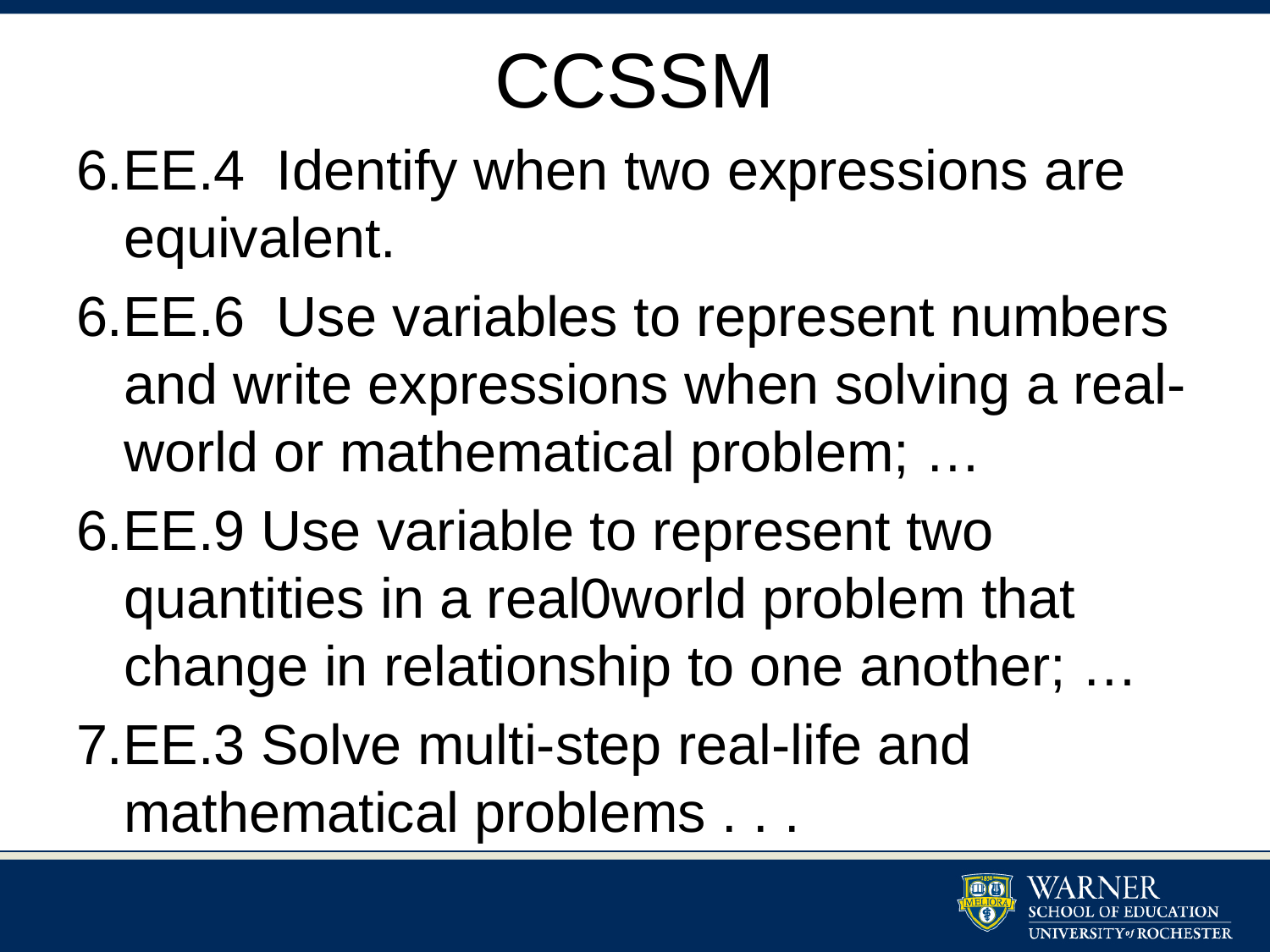

# CCSSM
6.EE.4  Identify when two expressions are equivalent.
6.EE.6  Use variables to represent numbers and write expressions when solving a real-world or mathematical problem; …
6.EE.9 Use variable to represent two quantities in a real0world problem that change in relationship to one another; …
7.EE.3 Solve multi-step real-life and mathematical problems . . .